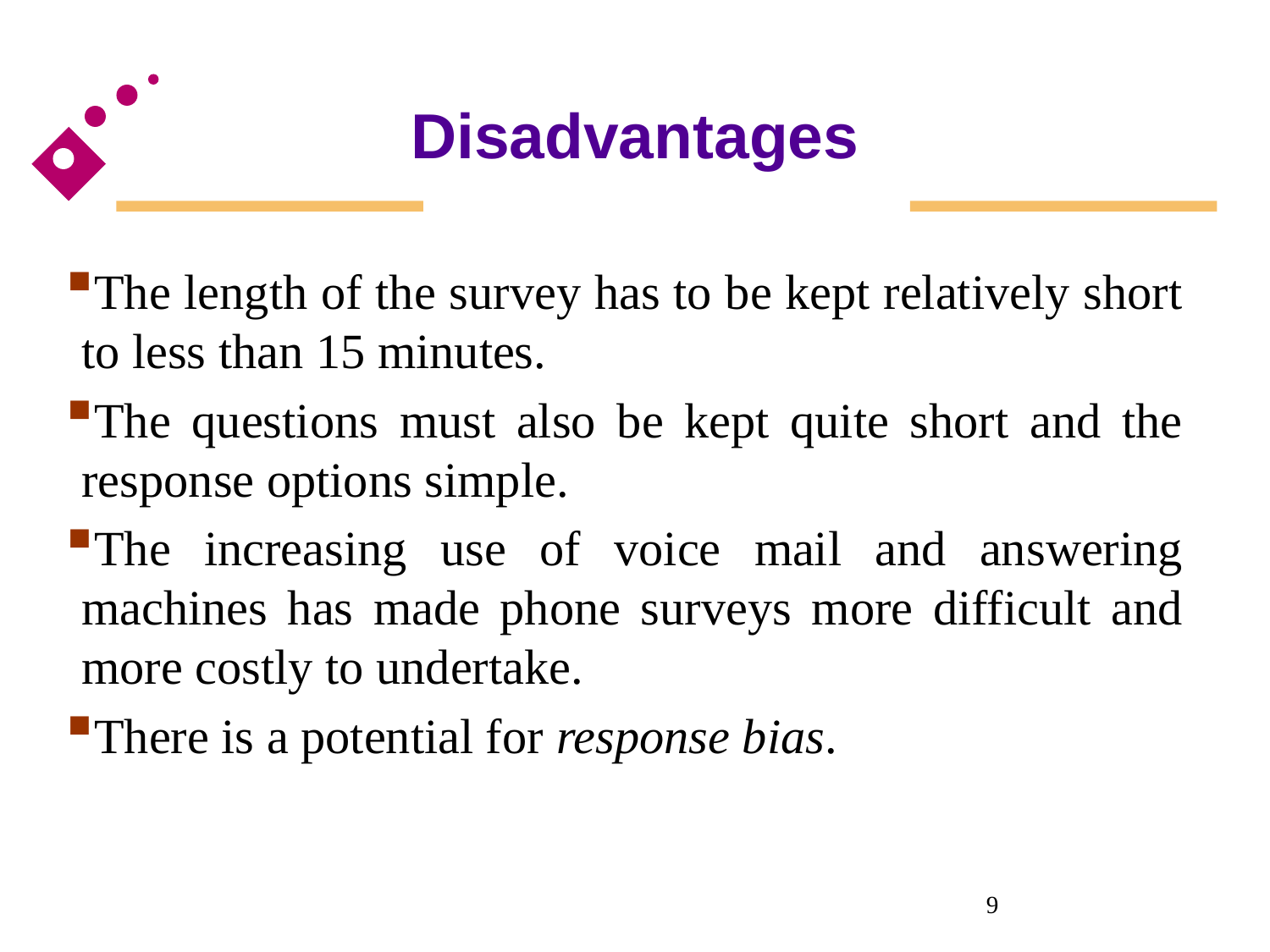

# Disadvantages
The length of the survey has to be kept relatively short to less than 15 minutes.
The questions must also be kept quite short and the response options simple.
The increasing use of voice mail and answering machines has made phone surveys more difficult and more costly to undertake.
There is a potential for response bias.
9